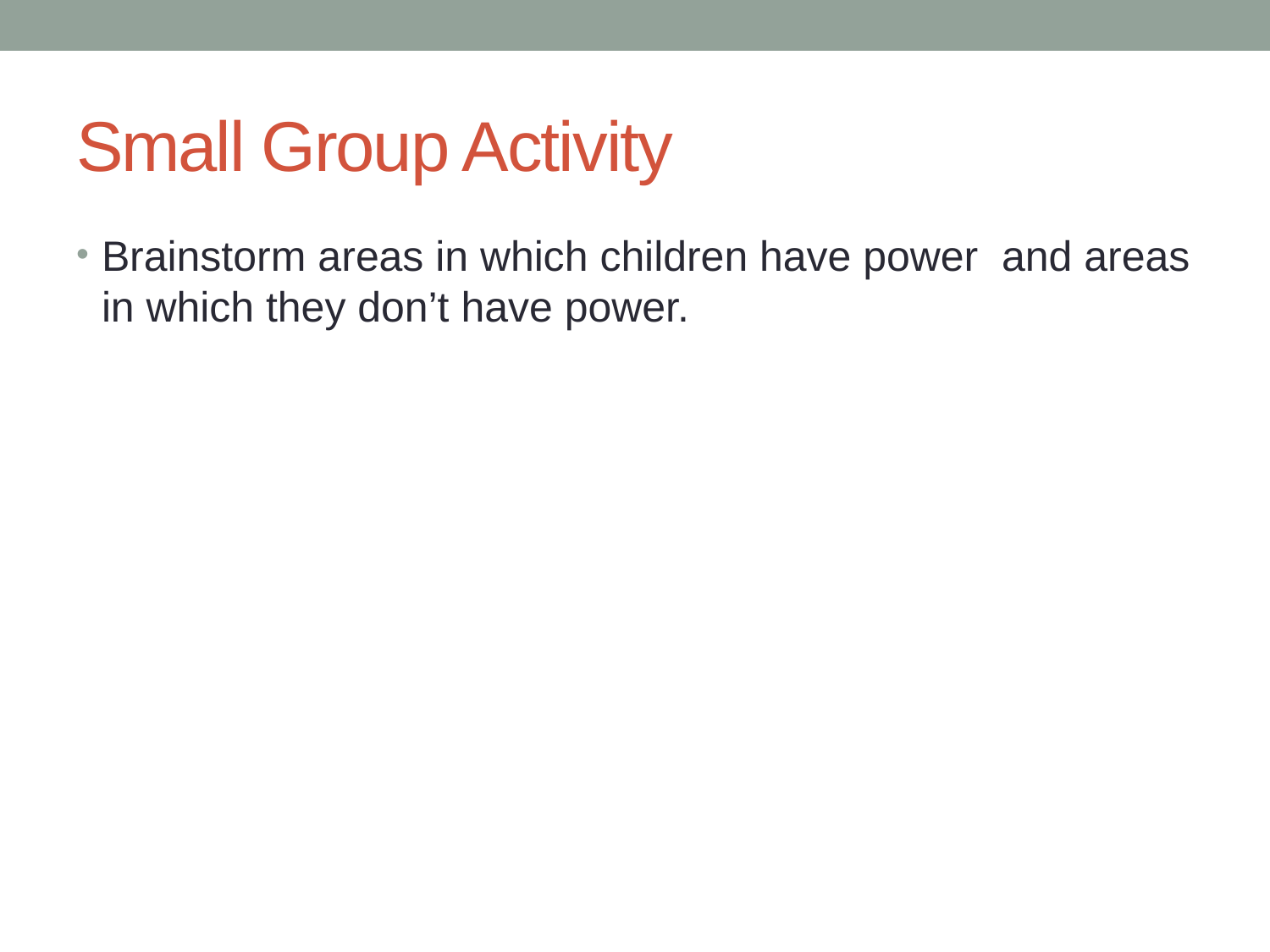

# Small Group Activity
Brainstorm areas in which children have power  and areas in which they don’t have power.